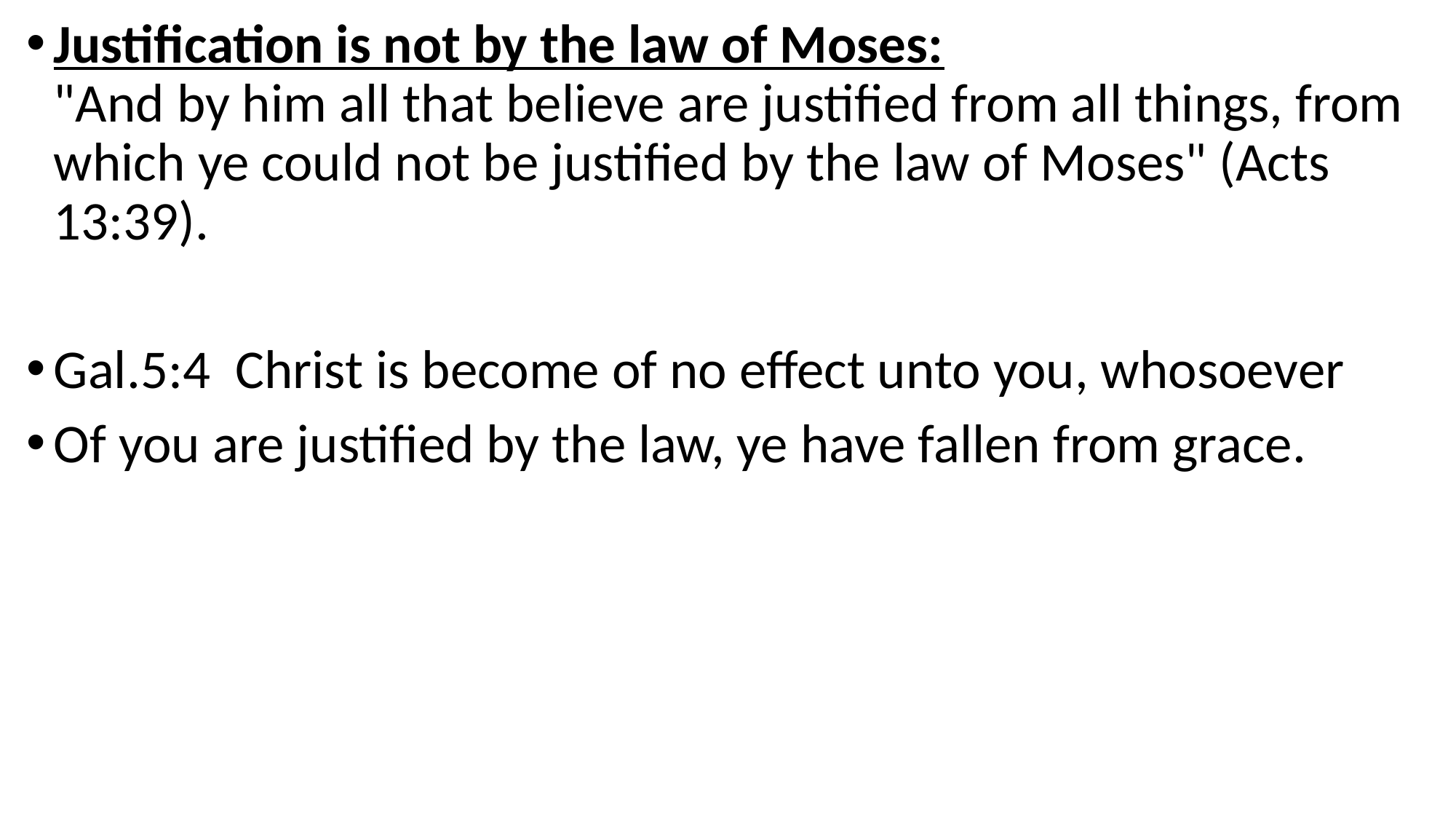

Justification is not by the law of Moses:
"And by him all that believe are justified from all things, from which ye could not be justified by the law of Moses" (Acts 13:39).

Gal.5:4  Christ is become of no effect unto you, whosoever
Of you are justified by the law, ye have fallen from grace.